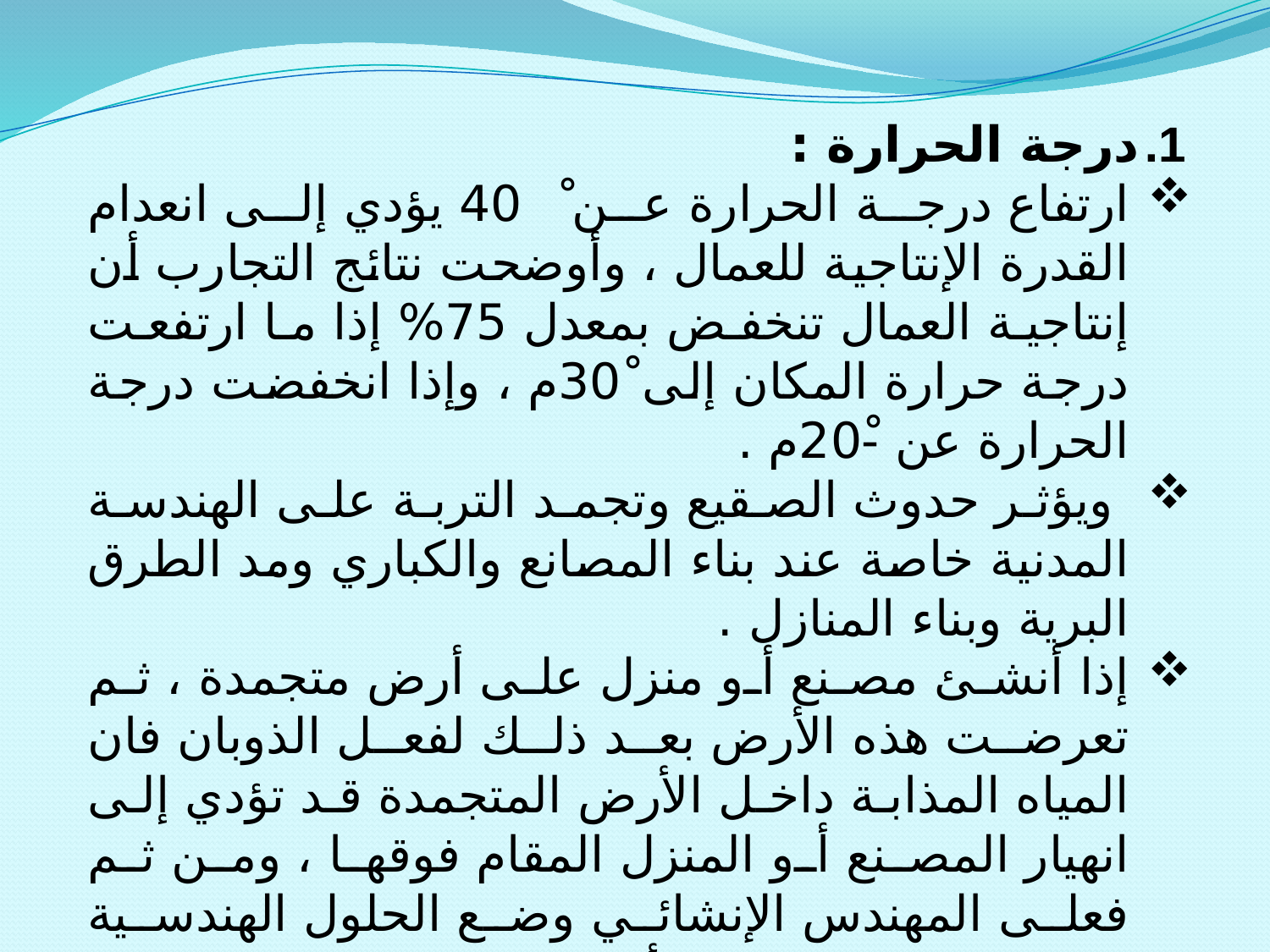

درجة الحرارة :
ارتفاع درجة الحرارة عن 40ْ يؤدي إلى انعدام القدرة الإنتاجية للعمال ، وأوضحت نتائج التجارب أن إنتاجية العمال تنخفض بمعدل 75% إذا ما ارتفعت درجة حرارة المكان إلى 30ْم ، وإذا انخفضت درجة الحرارة عن -20ْم .
 ويؤثر حدوث الصقيع وتجمد التربة على الهندسة المدنية خاصة عند بناء المصانع والكباري ومد الطرق البرية وبناء المنازل .
إذا أنشئ مصنع أو منزل على أرض متجمدة ، ثم تعرضت هذه الأرض بعد ذلك لفعل الذوبان فان المياه المذابة داخل الأرض المتجمدة قد تؤدي إلى انهيار المصنع أو المنزل المقام فوقها ، ومن ثم فعلى المهندس الإنشائي وضع الحلول الهندسية المناسبة لمشاكل الأرض المتجمدة عند إقامة مشروعات هندسية أو عمرانية.